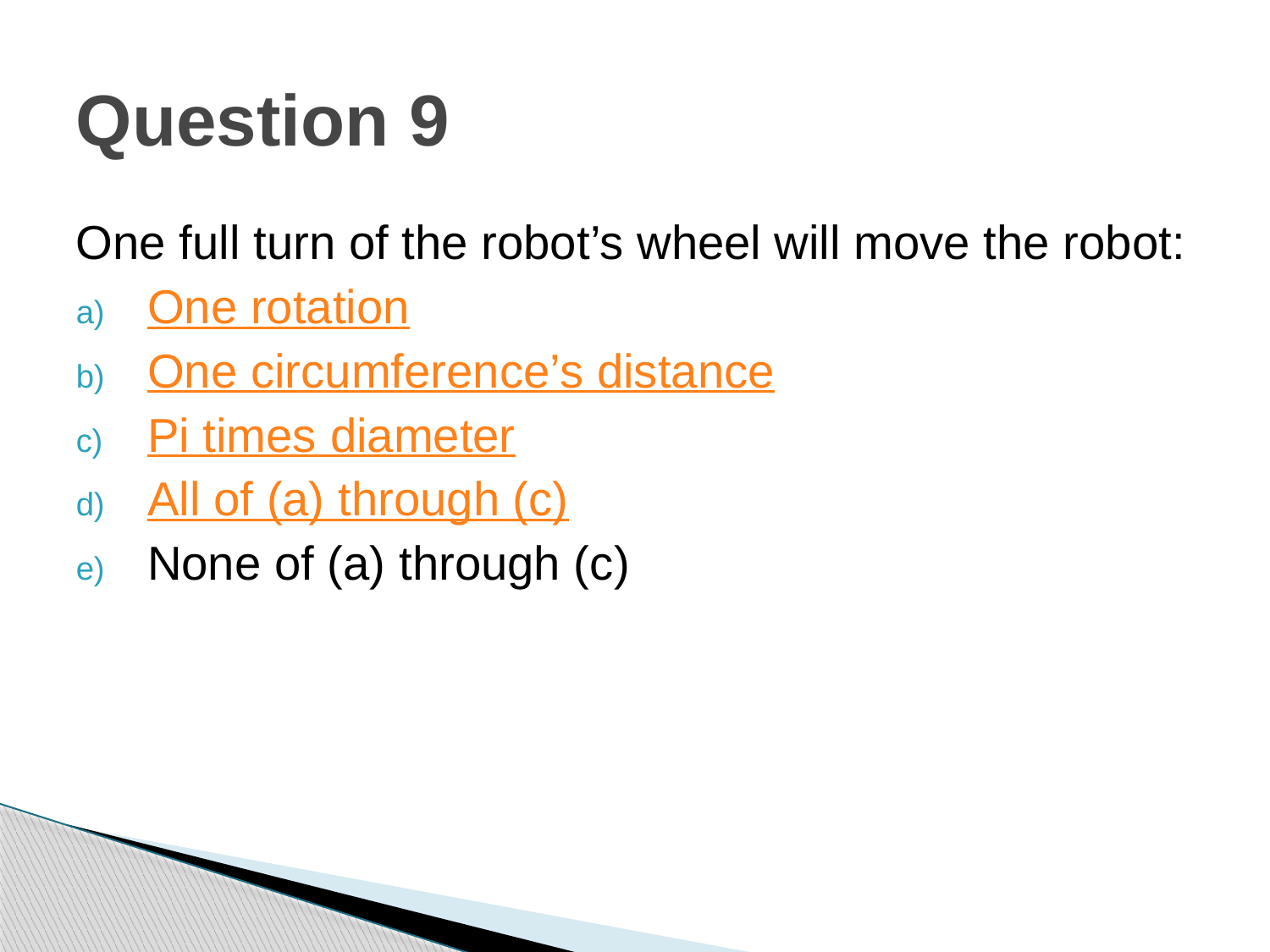

# Question 9
One full turn of the robot’s wheel will move the robot:
One rotation
One circumference’s distance
Pi times diameter
All of (a) through (c)
None of (a) through (c)